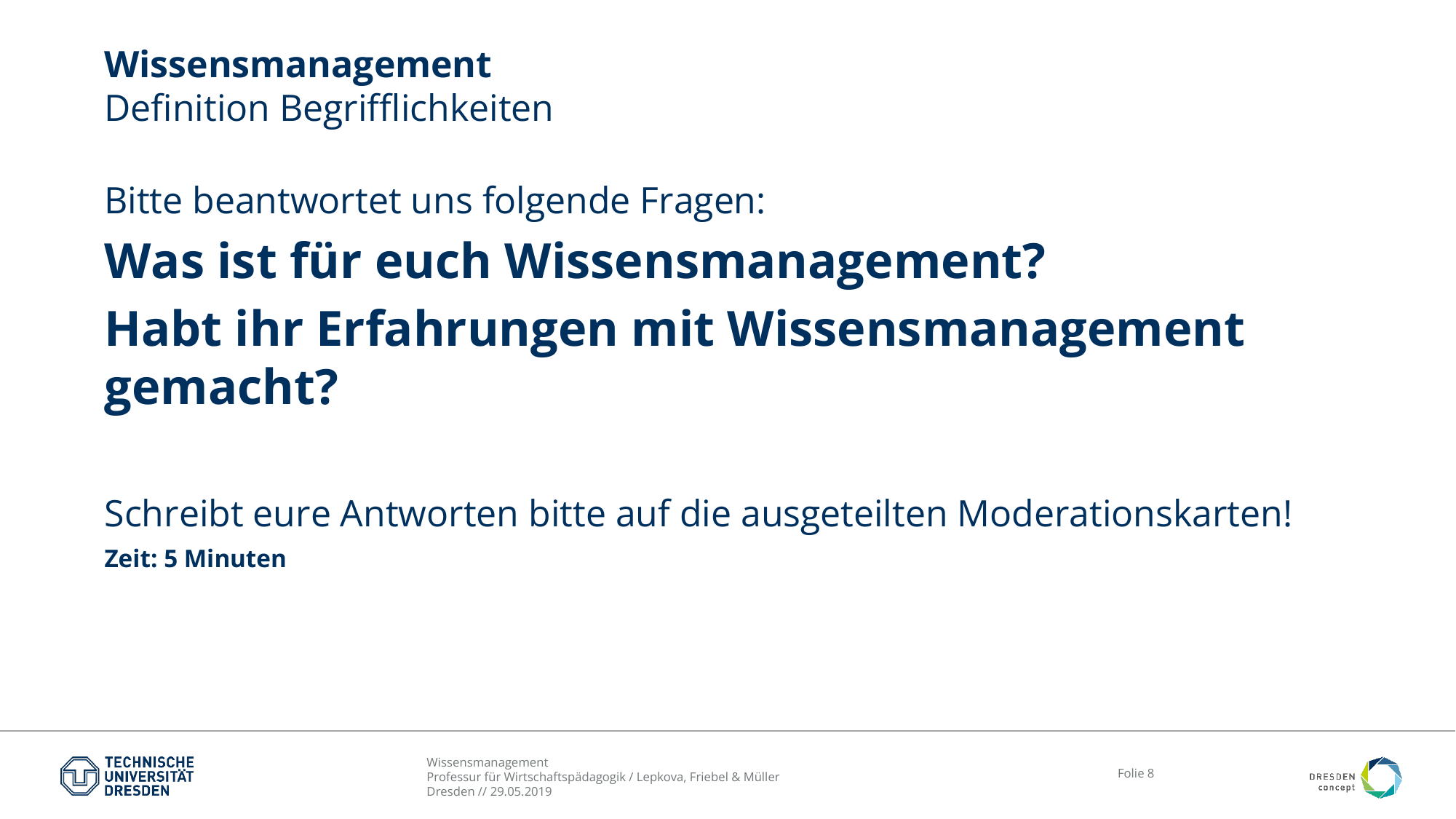

# Wissensmanagement Definition Begrifflichkeiten
Bitte beantwortet uns folgende Fragen:
Was ist für euch Wissensmanagement?
Habt ihr Erfahrungen mit Wissensmanagement gemacht?

Schreibt eure Antworten bitte auf die ausgeteilten Moderationskarten!
Zeit: 5 Minuten